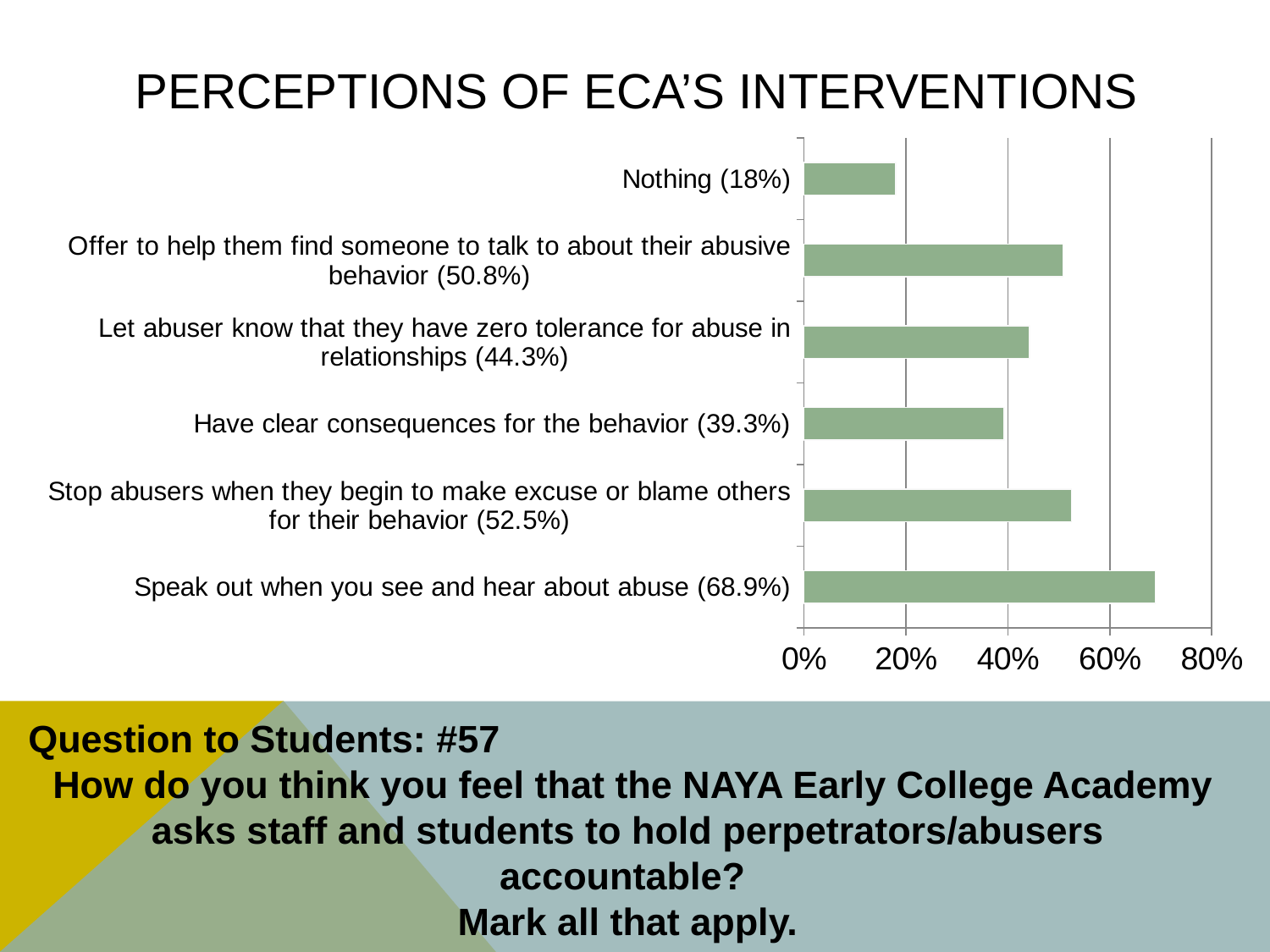

# Perceptions of ECA’S Interventions

### Chart

| Category | Column1 |
|---|---|
| Speak out when you see and hear about abuse (68.9%) | 0.689 |
| Stop abusers when they begin to make excuse or blame others for their behavior (52.5%) | 0.525 |
| Have clear consequences for the behavior (39.3%) | 0.393 |
| Let abuser know that they have zero tolerance for abuse in relationships (44.3%) | 0.443 |
| Offer to help them find someone to talk to about their abusive behavior (50.8%) | 0.508 |
| Nothing (18%) | 0.18 |
Question to Students: #57
 How do you think you feel that the NAYA Early College Academy asks staff and students to hold perpetrators/abusers accountable?
Mark all that apply.